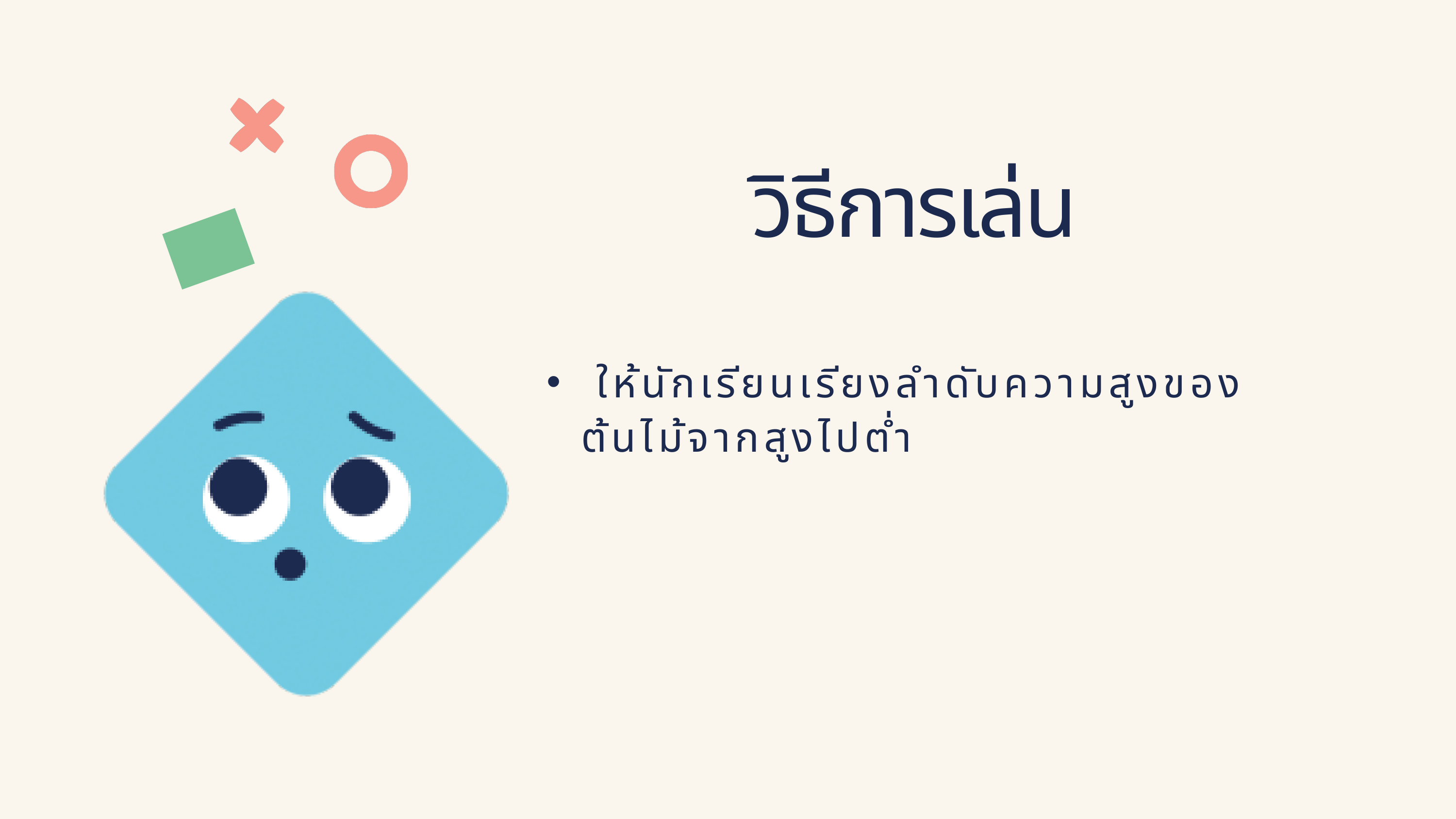

วิธีการเล่น

 ให้นักเรียนเรียงลำดับความสูงของต้นไม้จากสูงไปต่ำ